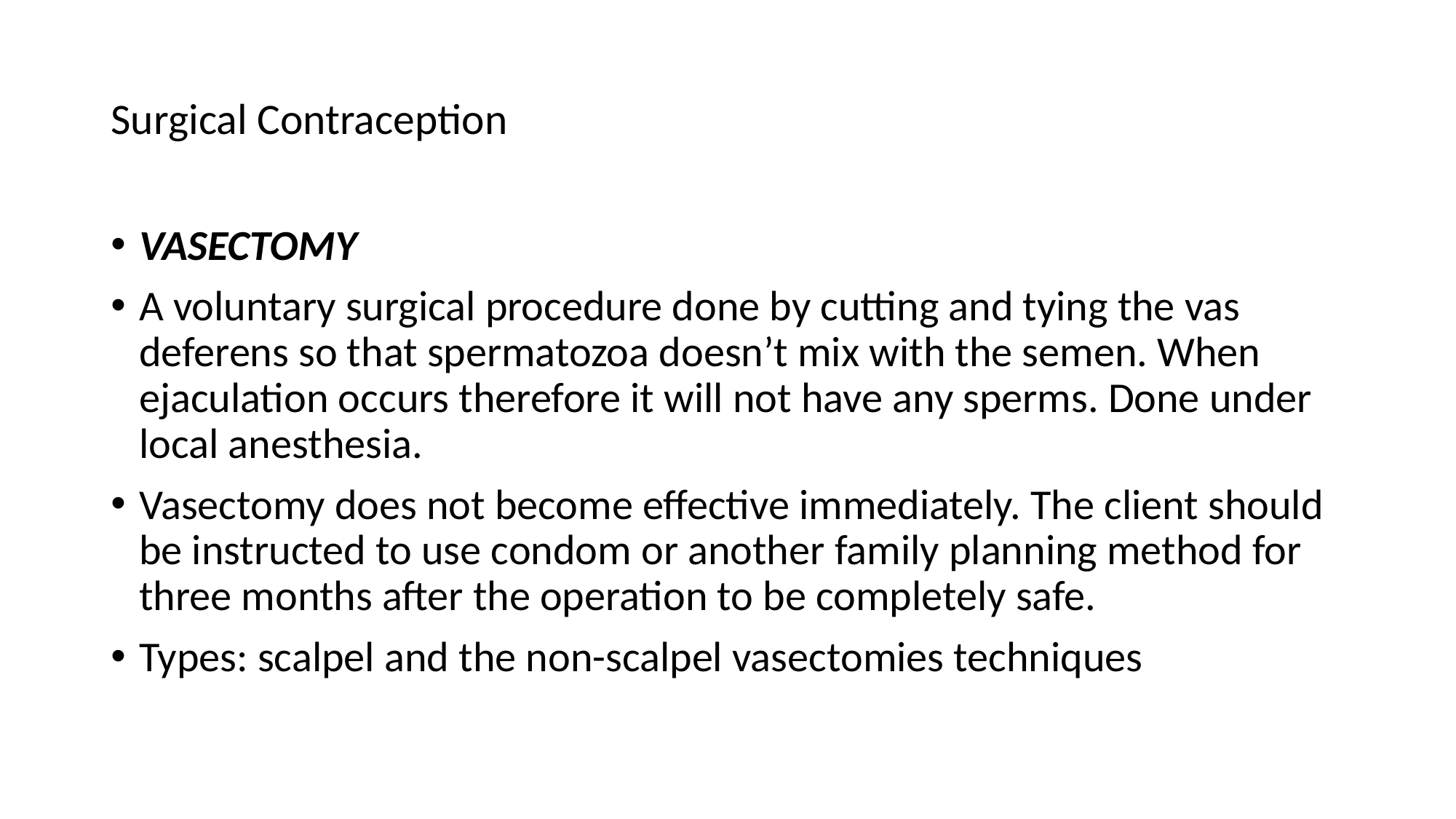

# Surgical Contraception
VASECTOMY
A voluntary surgical procedure done by cutting and tying the vas deferens so that spermatozoa doesn’t mix with the semen. When ejaculation occurs therefore it will not have any sperms. Done under local anesthesia.
Vasectomy does not become effective immediately. The client should be instructed to use condom or another family planning method for three months after the operation to be completely safe.
Types: scalpel and the non-scalpel vasectomies techniques